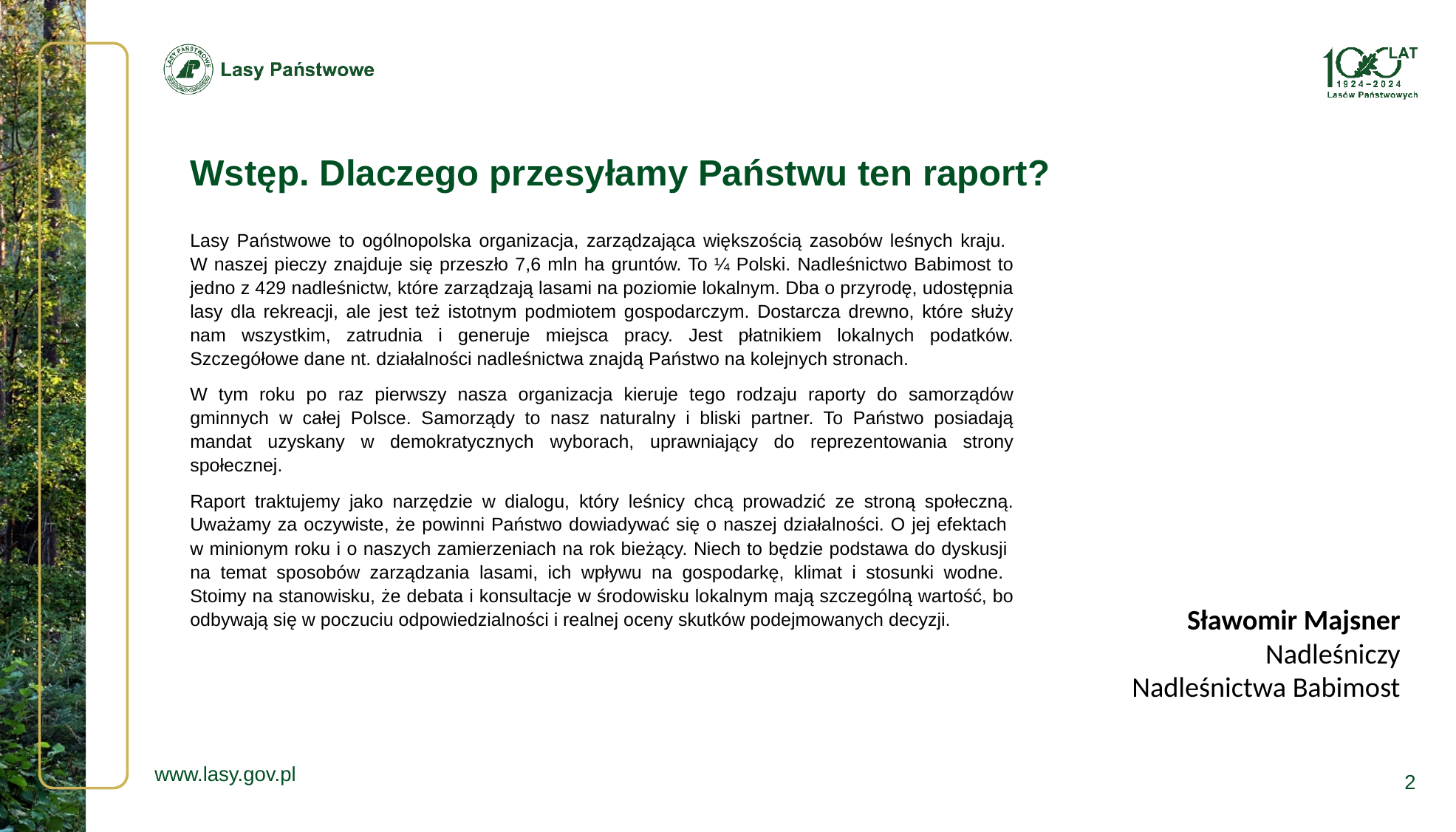

Wstęp. Dlaczego przesyłamy Państwu ten raport?
Lasy Państwowe to ogólnopolska organizacja, zarządzająca większością zasobów leśnych kraju.
W naszej pieczy znajduje się przeszło 7,6 mln ha gruntów. To ¼ Polski. Nadleśnictwo Babimost to jedno z 429 nadleśnictw, które zarządzają lasami na poziomie lokalnym. Dba o przyrodę, udostępnia lasy dla rekreacji, ale jest też istotnym podmiotem gospodarczym. Dostarcza drewno, które służy nam wszystkim, zatrudnia i generuje miejsca pracy. Jest płatnikiem lokalnych podatków. Szczegółowe dane nt. działalności nadleśnictwa znajdą Państwo na kolejnych stronach.
W tym roku po raz pierwszy nasza organizacja kieruje tego rodzaju raporty do samorządów gminnych w całej Polsce. Samorządy to nasz naturalny i bliski partner. To Państwo posiadają mandat uzyskany w demokratycznych wyborach, uprawniający do reprezentowania strony społecznej.
Raport traktujemy jako narzędzie w dialogu, który leśnicy chcą prowadzić ze stroną społeczną. Uważamy za oczywiste, że powinni Państwo dowiadywać się o naszej działalności. O jej efektach
w minionym roku i o naszych zamierzeniach na rok bieżący. Niech to będzie podstawa do dyskusji
na temat sposobów zarządzania lasami, ich wpływu na gospodarkę, klimat i stosunki wodne.
Stoimy na stanowisku, że debata i konsultacje w środowisku lokalnym mają szczególną wartość, bo odbywają się w poczuciu odpowiedzialności i realnej oceny skutków podejmowanych decyzji.

Sławomir Majsner
Nadleśniczy
Nadleśnictwa Babimost